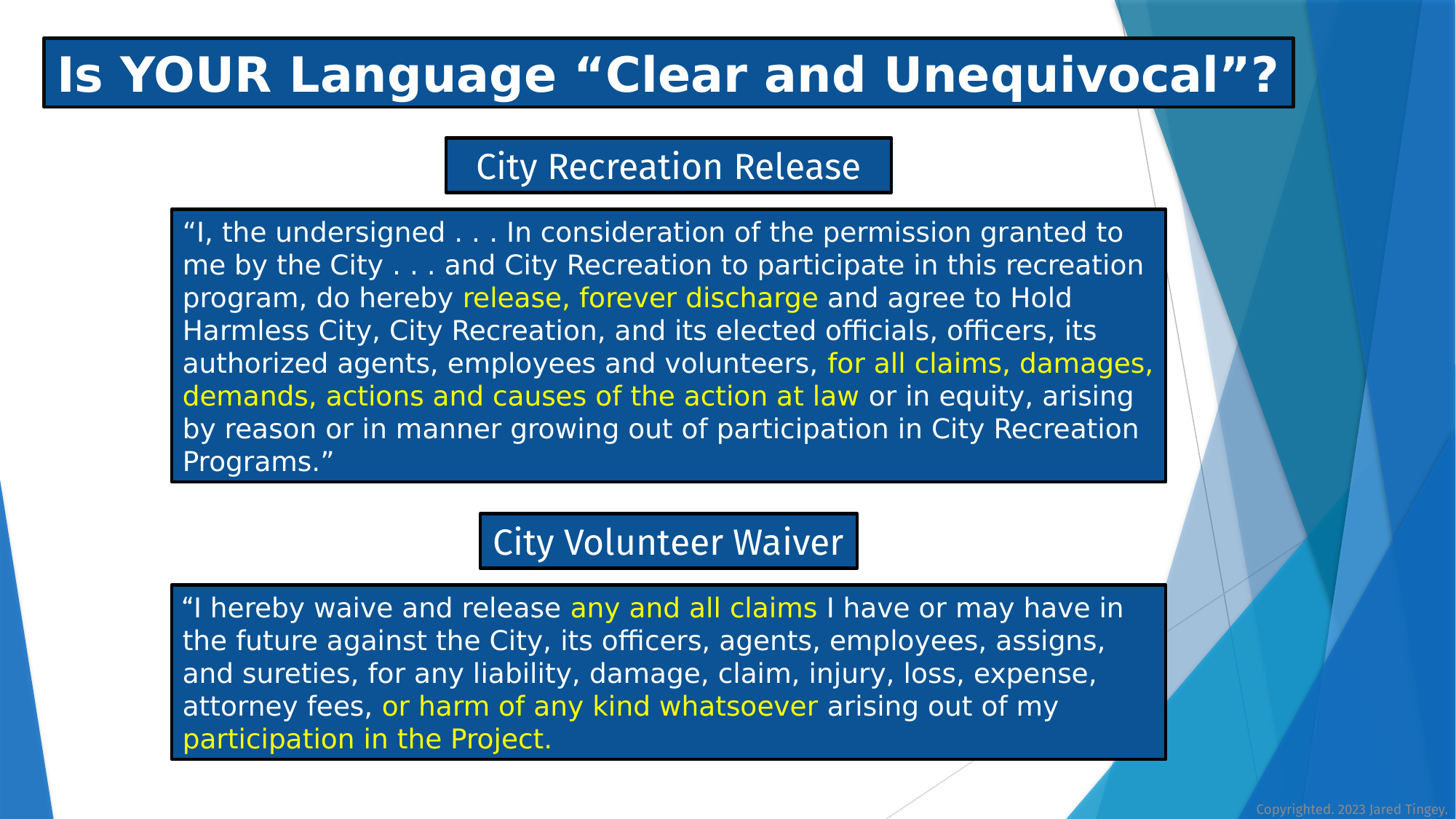

Is YOUR Language “Clear and Unequivocal”?
City Recreation Release
“I, the undersigned . . . In consideration of the permission granted to me by the City . . . and City Recreation to participate in this recreation program, do hereby release, forever discharge and agree to Hold Harmless City, City Recreation, and its elected officials, officers, its authorized agents, employees and volunteers, for all claims, damages, demands, actions and causes of the action at law or in equity, arising by reason or in manner growing out of participation in City Recreation Programs.”
City Volunteer Waiver
“I hereby waive and release any and all claims I have or may have in the future against the City, its officers, agents, employees, assigns, and sureties, for any liability, damage, claim, injury, loss, expense, attorney fees, or harm of any kind whatsoever arising out of my participation in the Project.
Copyrighted. 2023 Jared Tingey.